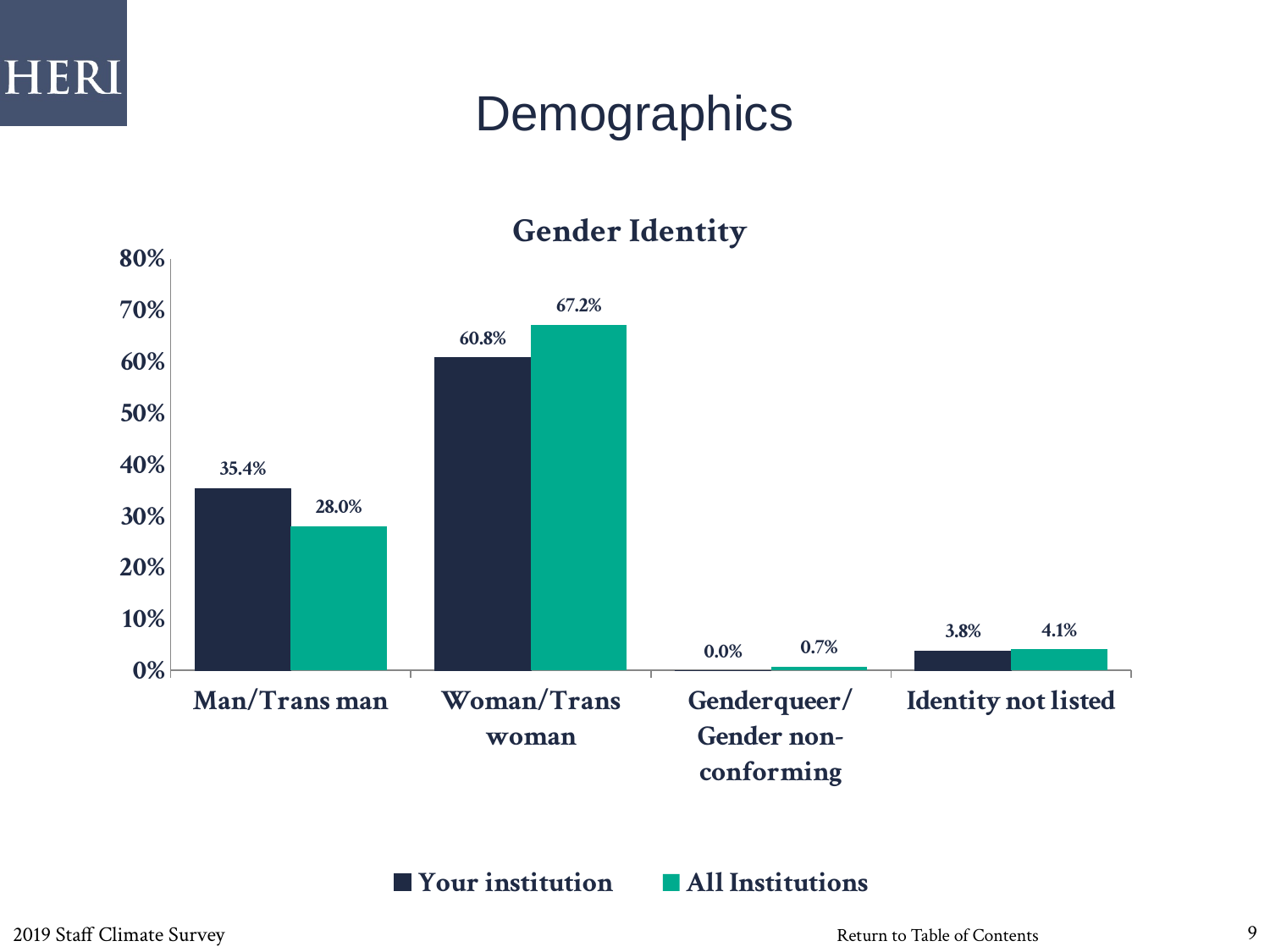

# Demographics

### Chart: Gender Identity

| Category | Your institution | All Institutions |
|---|---|---|
| Man/Trans man | 0.354 | 0.28 |
| Woman/Trans woman | 0.608 | 0.672 |
| Genderqueer/ Gender non-conforming | 0.0 | 0.007 |
| Identity not listed | 0.038 | 0.041 |
2019 Staff Climate Survey
9